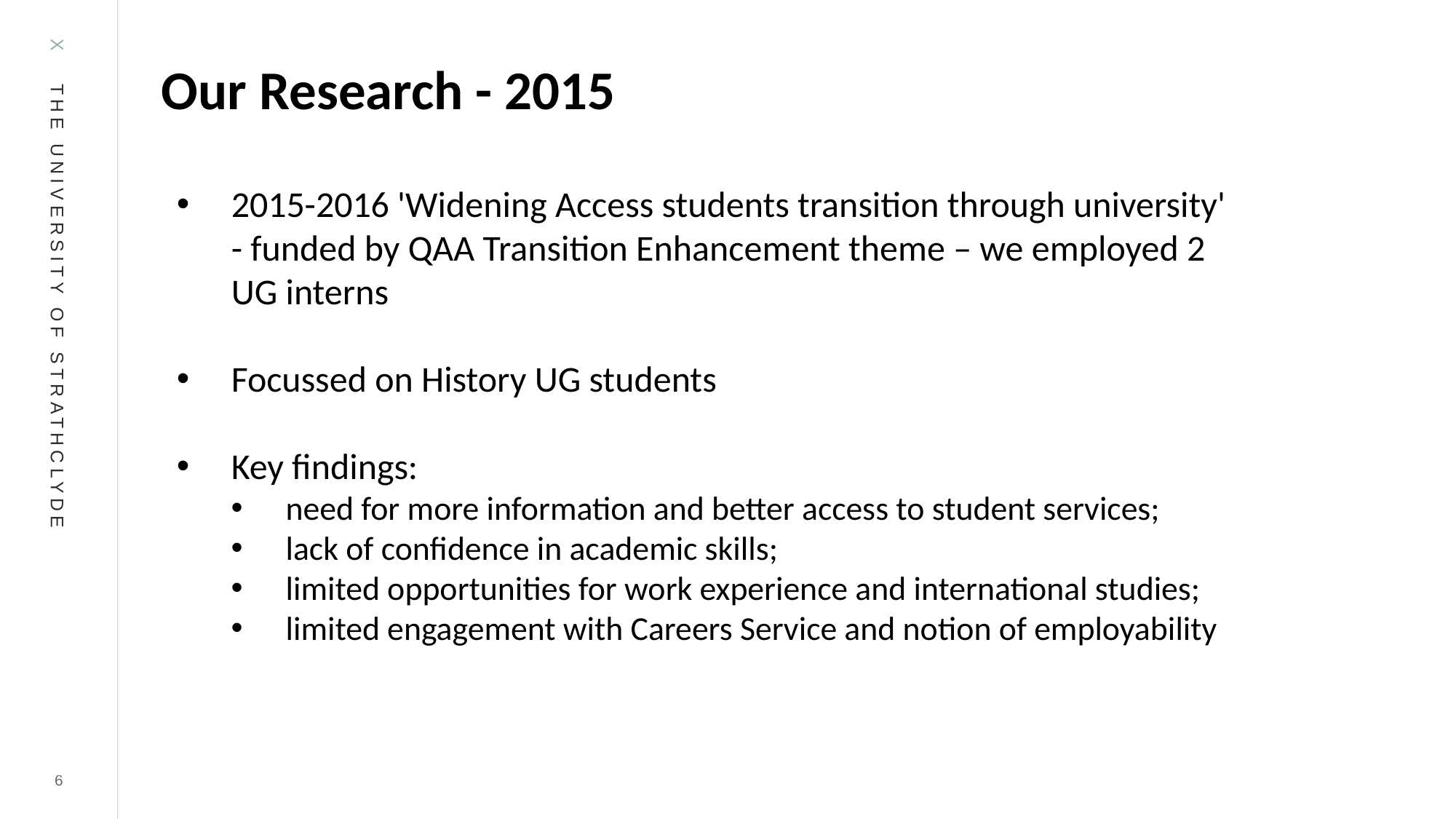

# Our Research - 2015
2015-2016 'Widening Access students transition through university' - funded by QAA Transition Enhancement theme – we employed 2 UG interns

Focussed on History UG students

Key findings:
need for more information and better access to student services;
lack of confidence in academic skills;
limited opportunities for work experience and international studies;
limited engagement with Careers Service and notion of employability
6